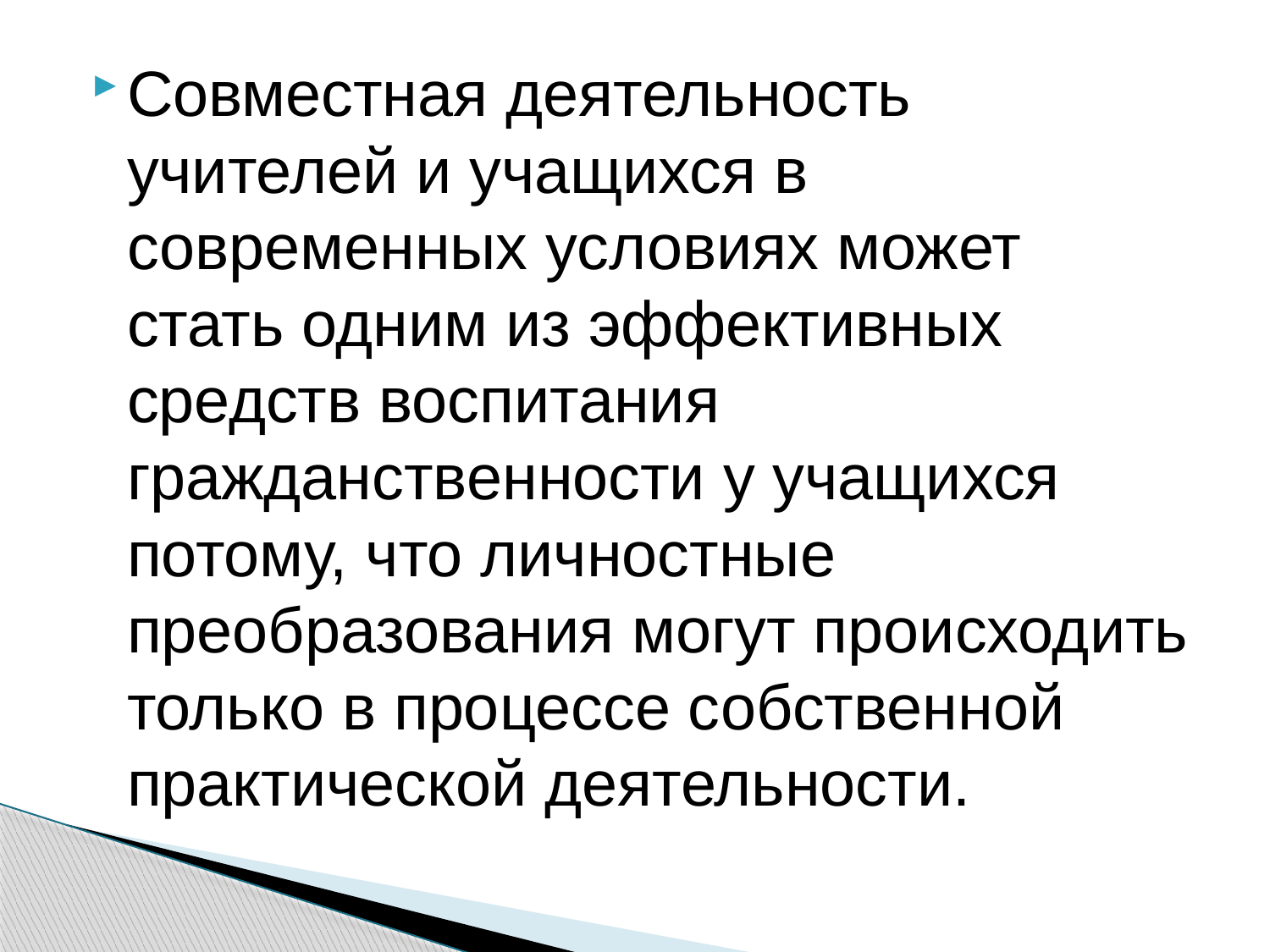

#
Совместная деятельность учителей и учащихся в современных условиях может стать одним из эффективных средств воспитания гражданственности у учащихся  потому, что личностные преобразования могут происходить только в процессе собственной практической деятельности.